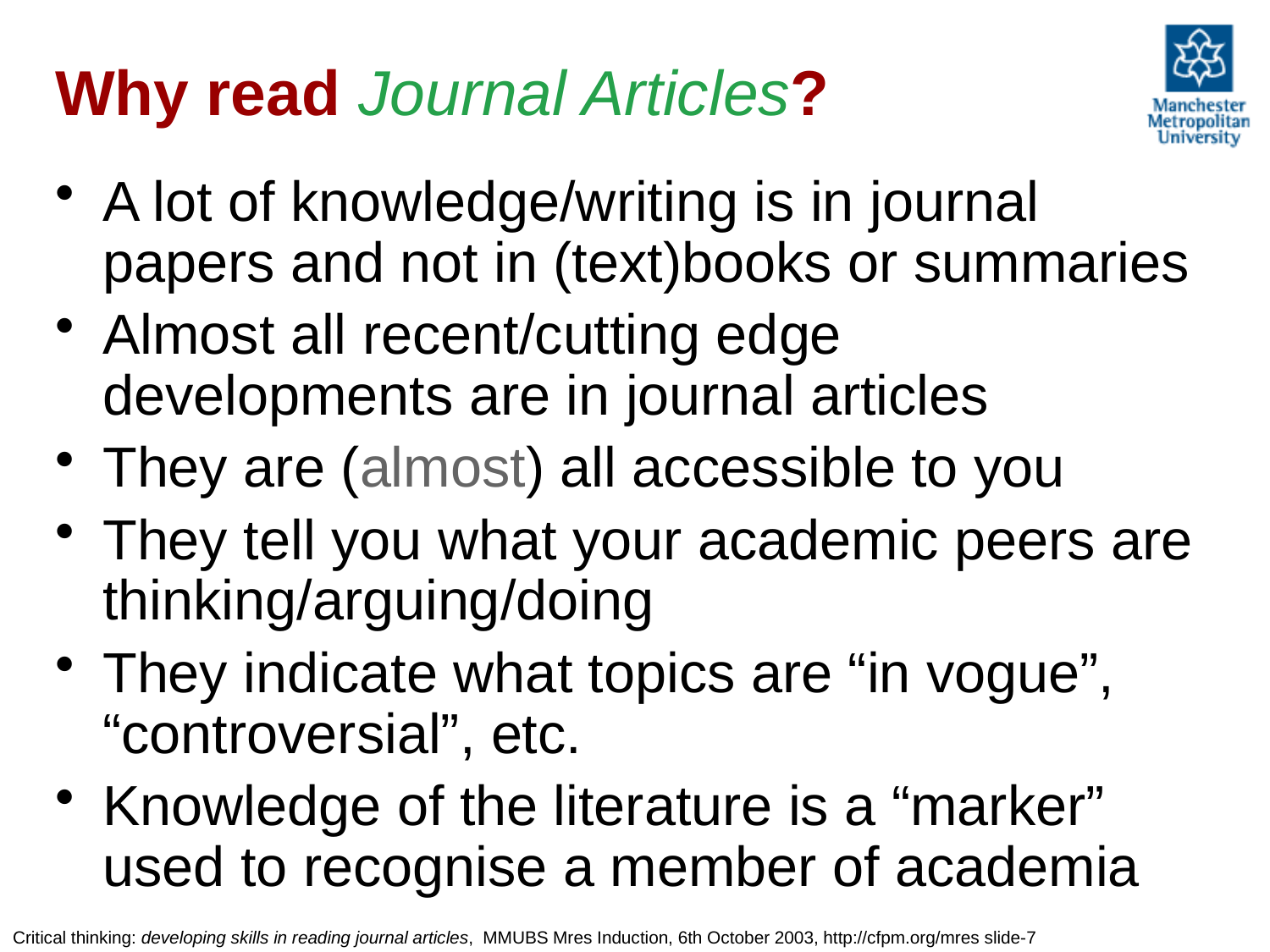

# Why read Journal Articles?
A lot of knowledge/writing is in journal papers and not in (text)books or summaries
Almost all recent/cutting edge developments are in journal articles
They are (almost) all accessible to you
They tell you what your academic peers are thinking/arguing/doing
They indicate what topics are “in vogue”, “controversial”, etc.
Knowledge of the literature is a “marker” used to recognise a member of academia
Critical thinking: developing skills in reading journal articles,  MMUBS Mres Induction, 6th October 2003, http://cfpm.org/mres slide-7